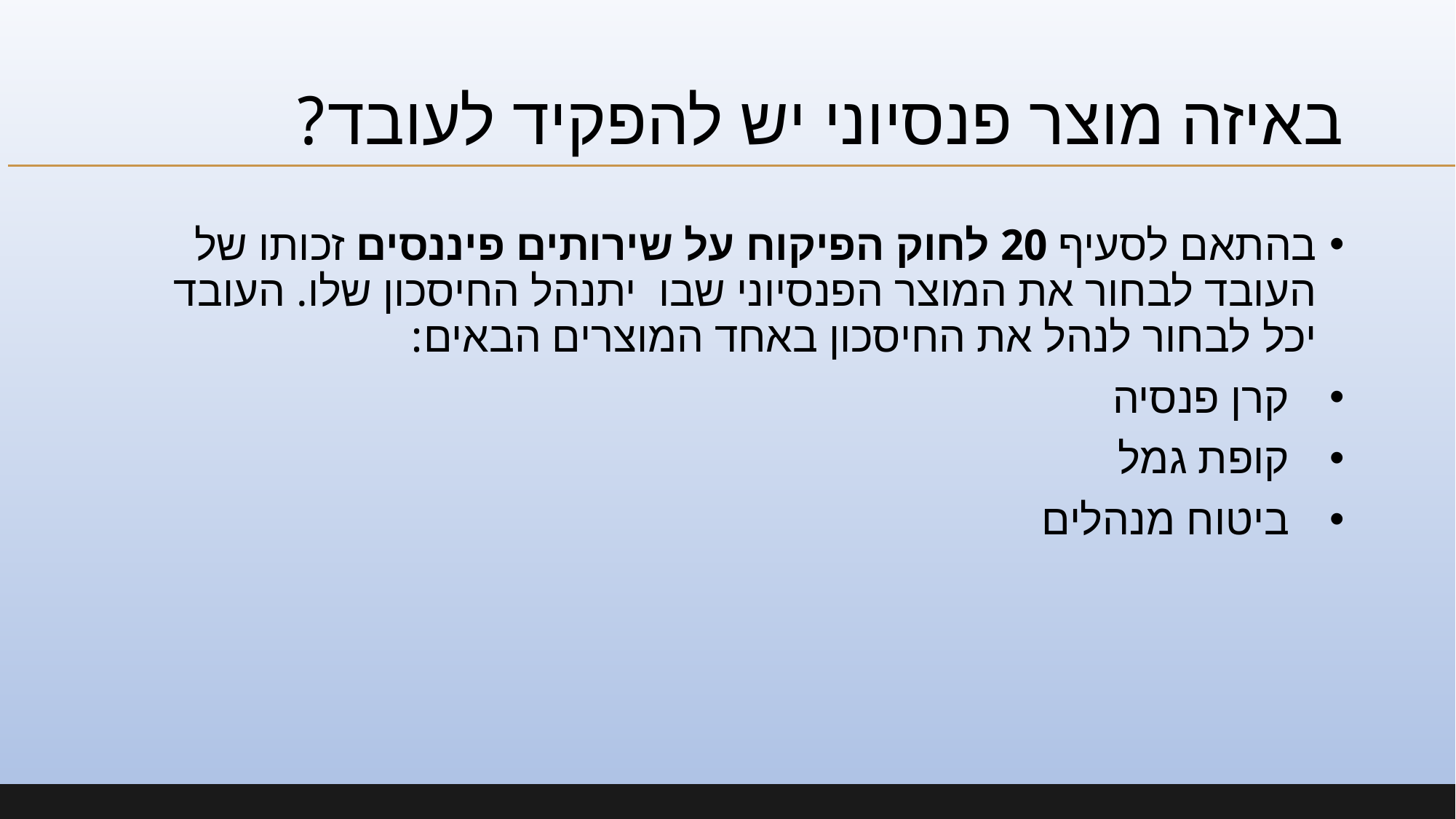

# באיזה מוצר פנסיוני יש להפקיד לעובד?
בהתאם לסעיף 20 לחוק הפיקוח על שירותים פיננסים זכותו של העובד לבחור את המוצר הפנסיוני שבו  יתנהל החיסכון שלו. העובד יכל לבחור לנהל את החיסכון באחד המוצרים הבאים:
קרן פנסיה
קופת גמל
ביטוח מנהלים